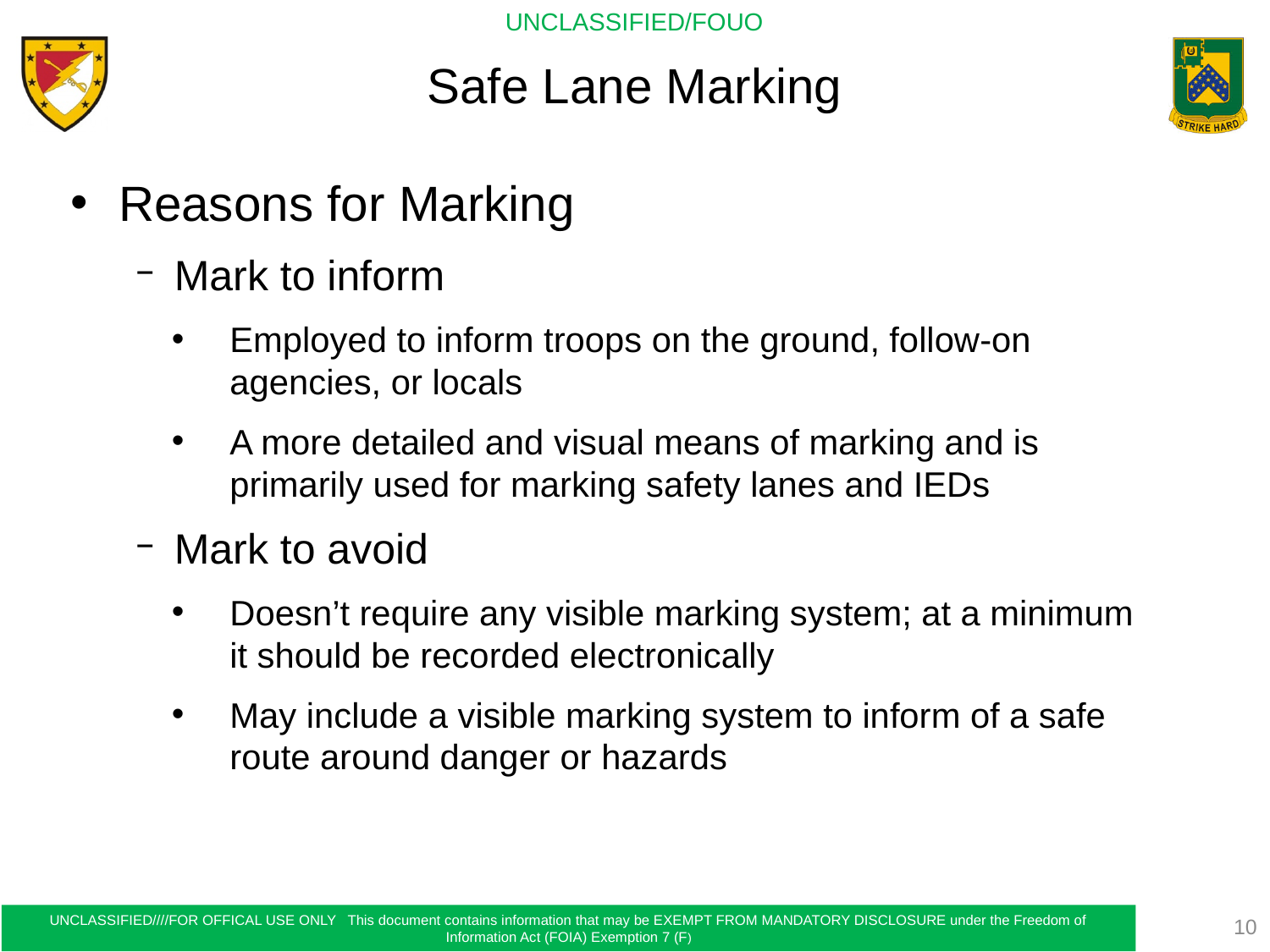

# Safe Lane Marking
Reasons for Marking
Mark to inform
Employed to inform troops on the ground, follow-on agencies, or locals
A more detailed and visual means of marking and is primarily used for marking safety lanes and IEDs
Mark to avoid
Doesn’t require any visible marking system; at a minimum it should be recorded electronically
May include a visible marking system to inform of a safe route around danger or hazards

10